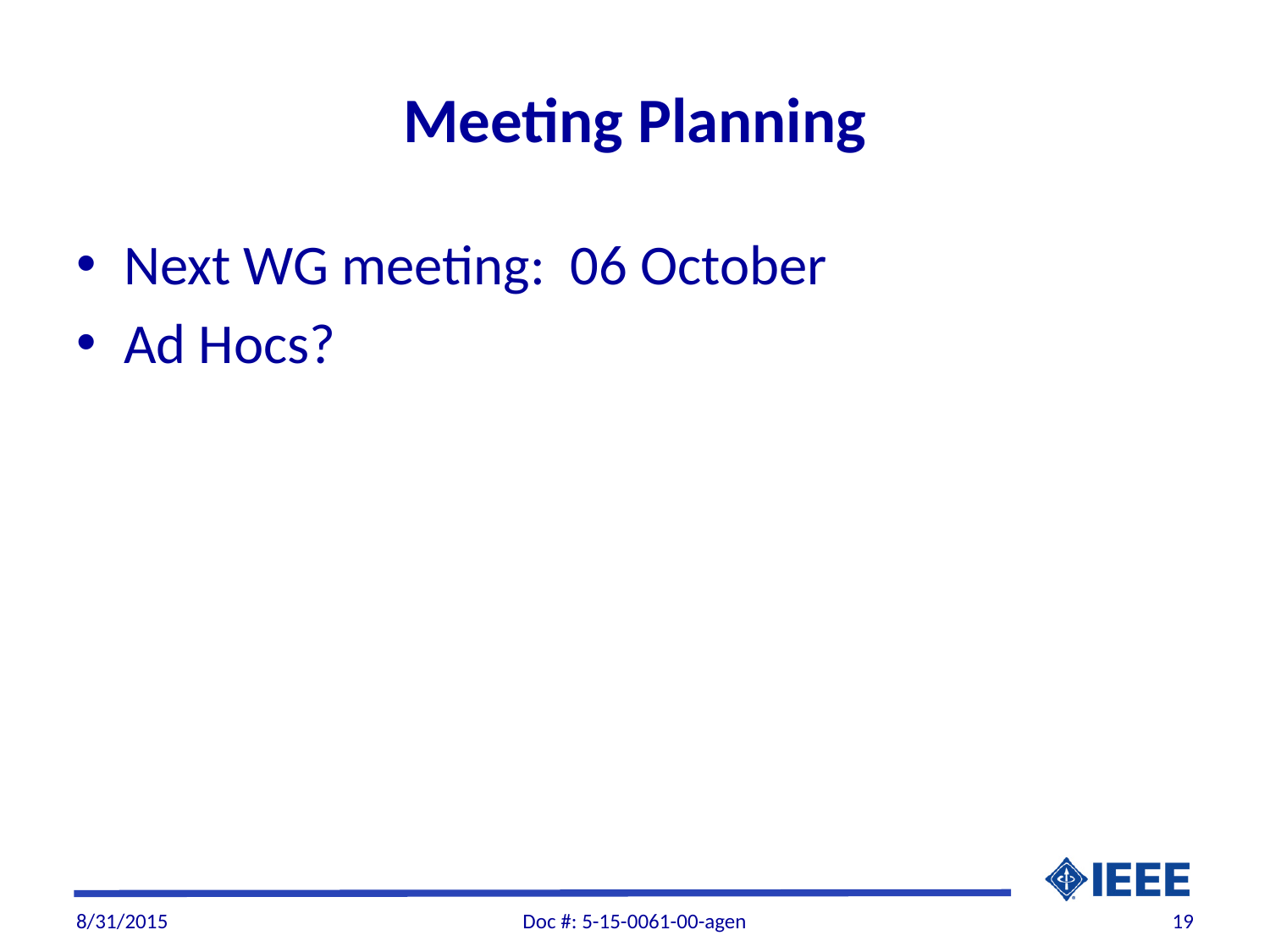

# Meeting Planning
Next WG meeting:  06 October
Ad Hocs?
8/31/2015
Doc #: 5-15-0061-00-agen
19